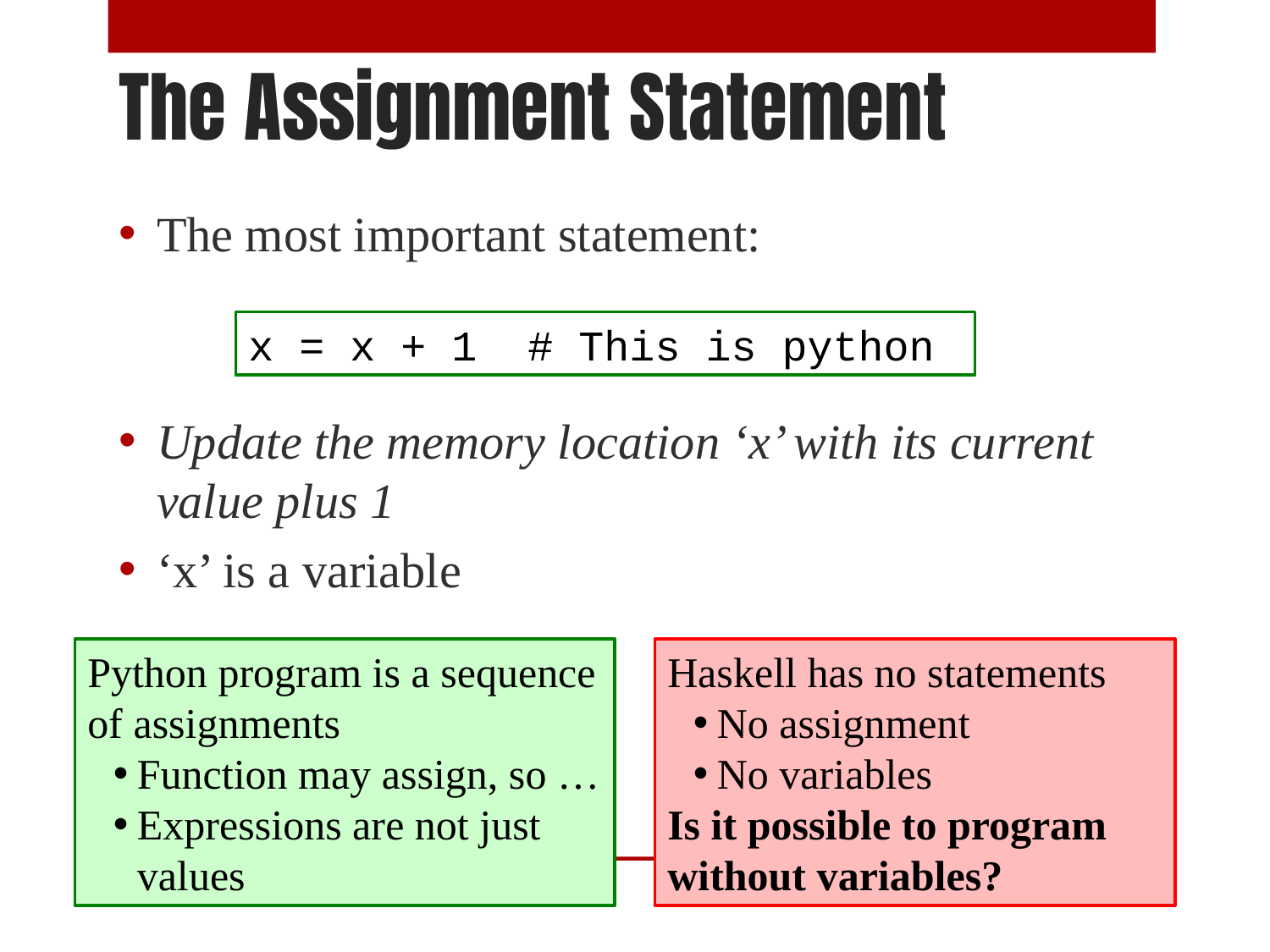

# The Assignment Statement
The most important statement:

Update the memory location ‘x’ with its current value plus 1
‘x’ is a variable
x = x + 1  # This is python
Python program is a sequence of assignments
Function may assign, so …
Expressions are not just values
Haskell has no statements
No assignment
No variables
Is it possible to program without variables?